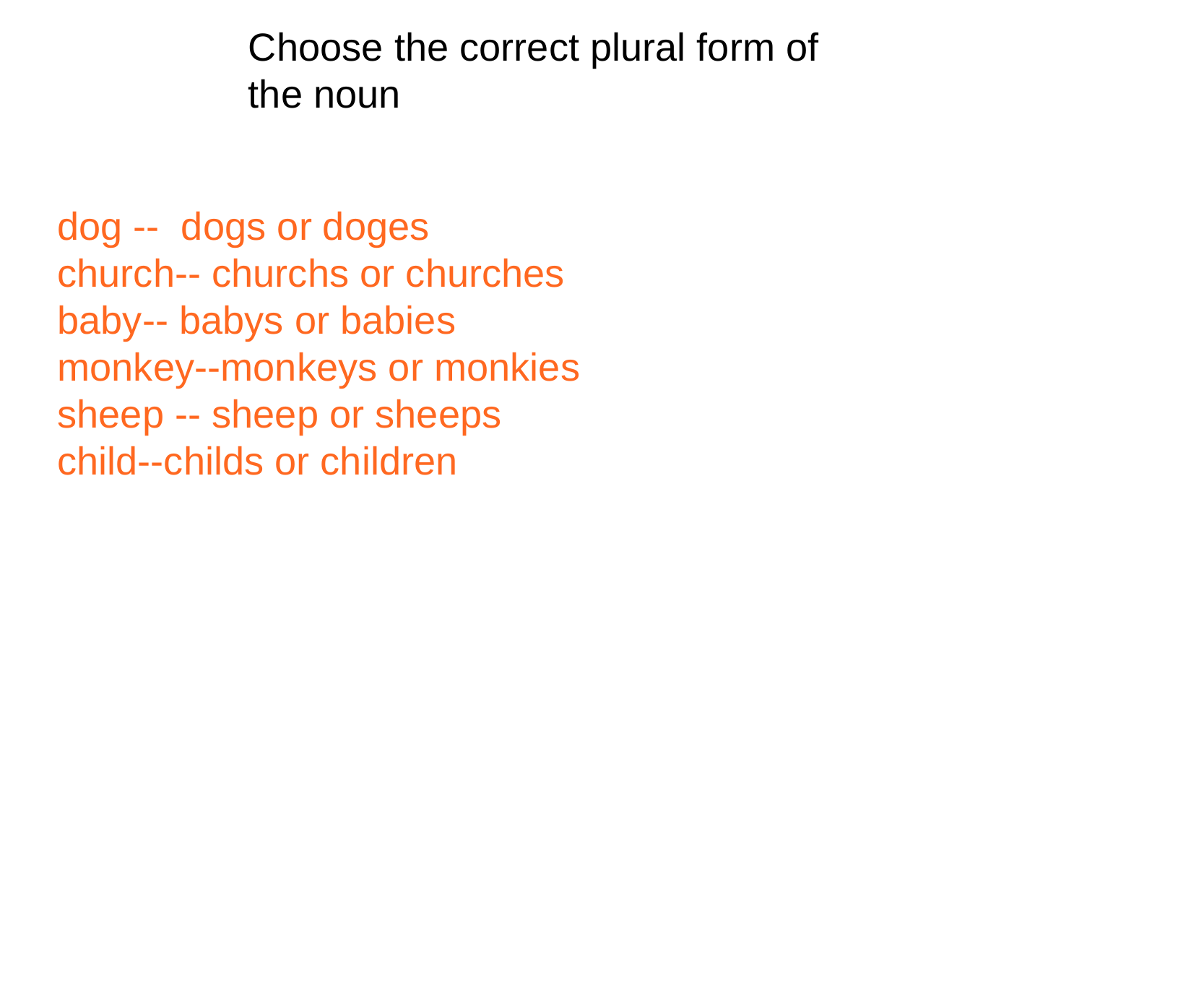

Choose the correct  plural form of the noun
dog --  dogs or doges
church-- churchs or churches
baby-- babys or babies
monkey--monkeys or monkies
sheep -- sheep or sheeps
child--childs or children